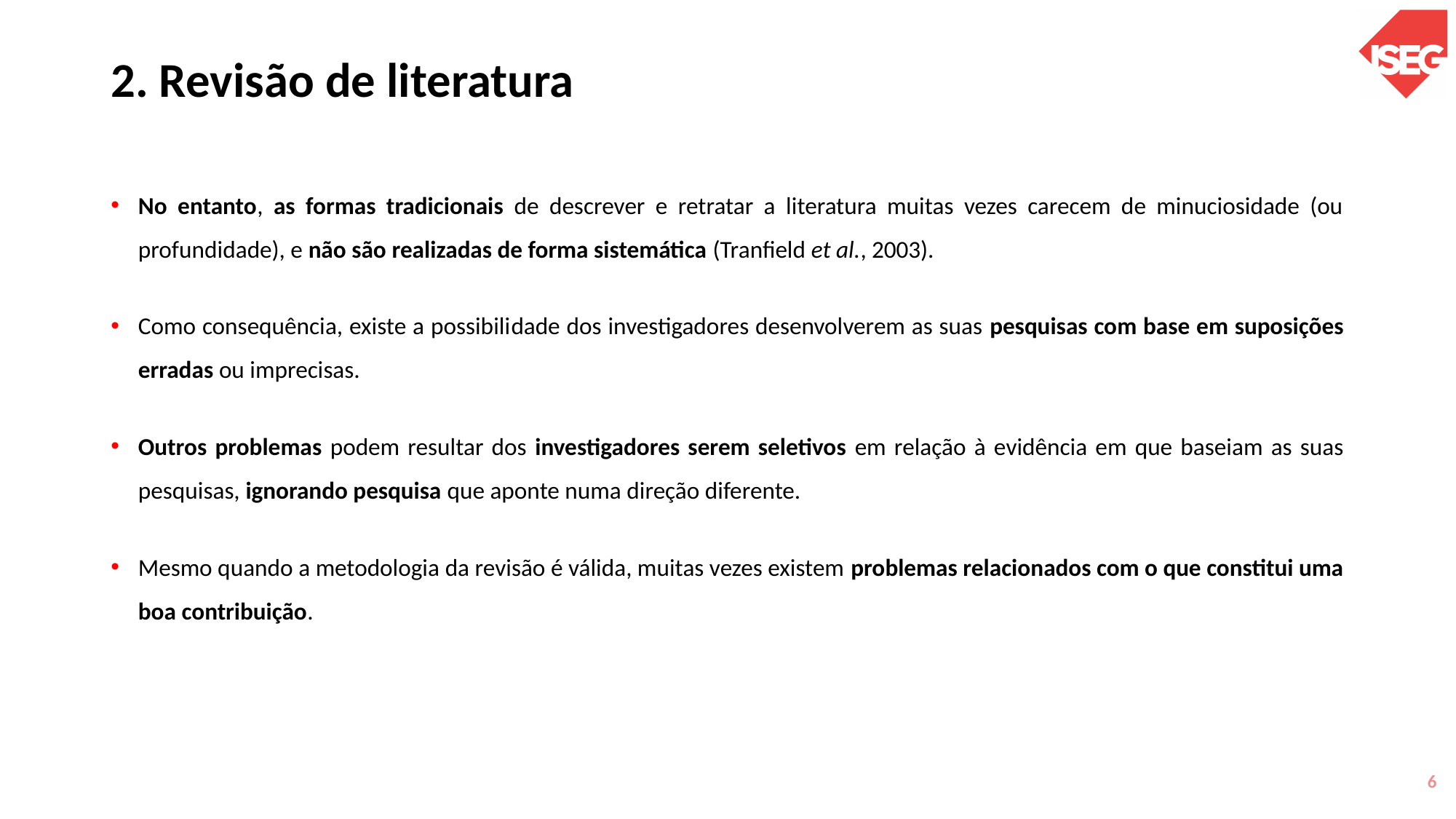

# 2. Revisão de literatura
No entanto, as formas tradicionais de descrever e retratar a literatura muitas vezes carecem de minuciosidade (ou profundidade), e não são realizadas de forma sistemática (Tranfield et al., 2003).
Como consequência, existe a possibilidade dos investigadores desenvolverem as suas pesquisas com base em suposições erradas ou imprecisas.
Outros problemas podem resultar dos investigadores serem seletivos em relação à evidência em que baseiam as suas pesquisas, ignorando pesquisa que aponte numa direção diferente.
Mesmo quando a metodologia da revisão é válida, muitas vezes existem problemas relacionados com o que constitui uma boa contribuição.

6